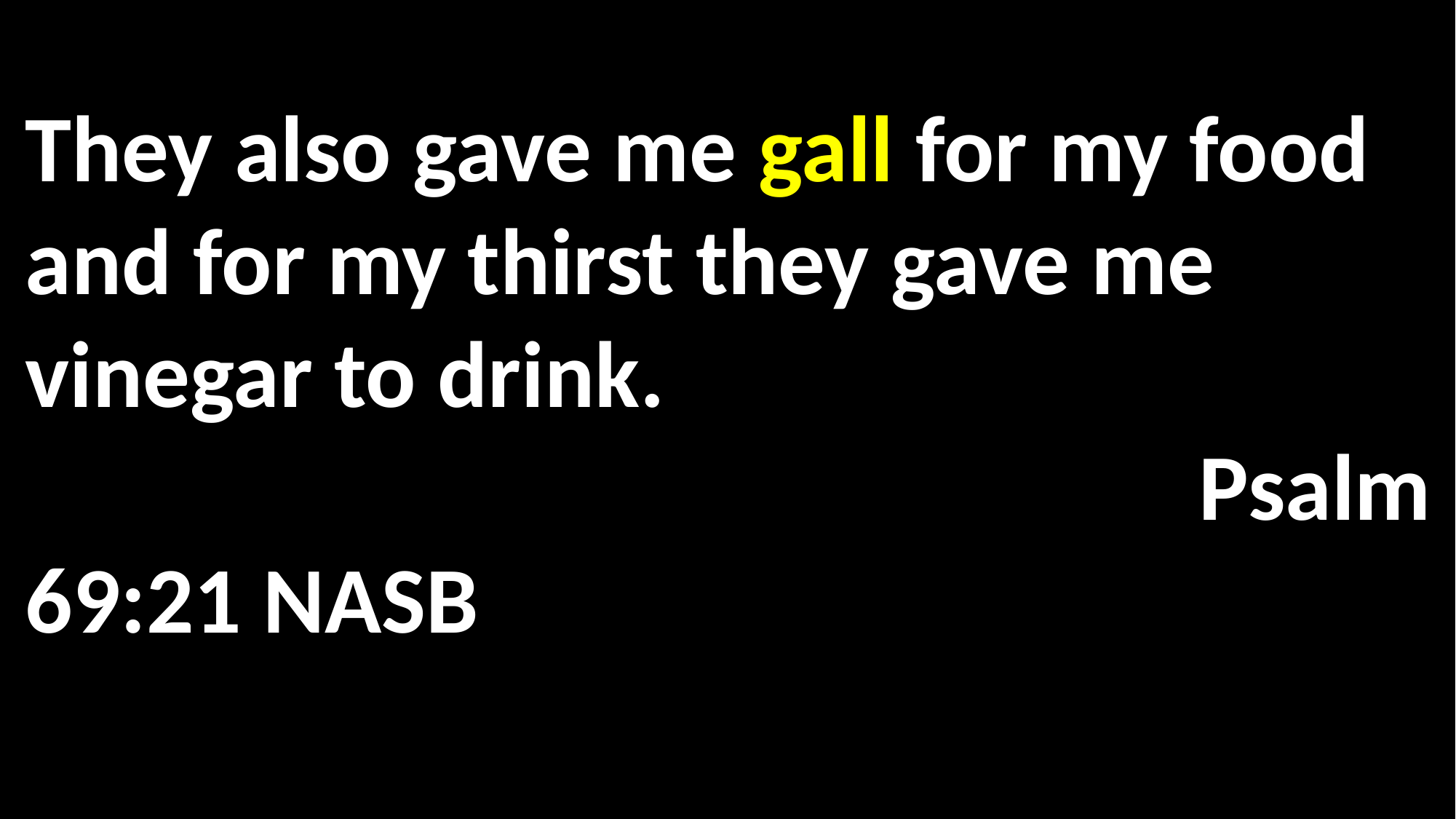

They also gave me gall for my food and for my thirst they gave me vinegar to drink.																	         Psalm 69:21 NASB